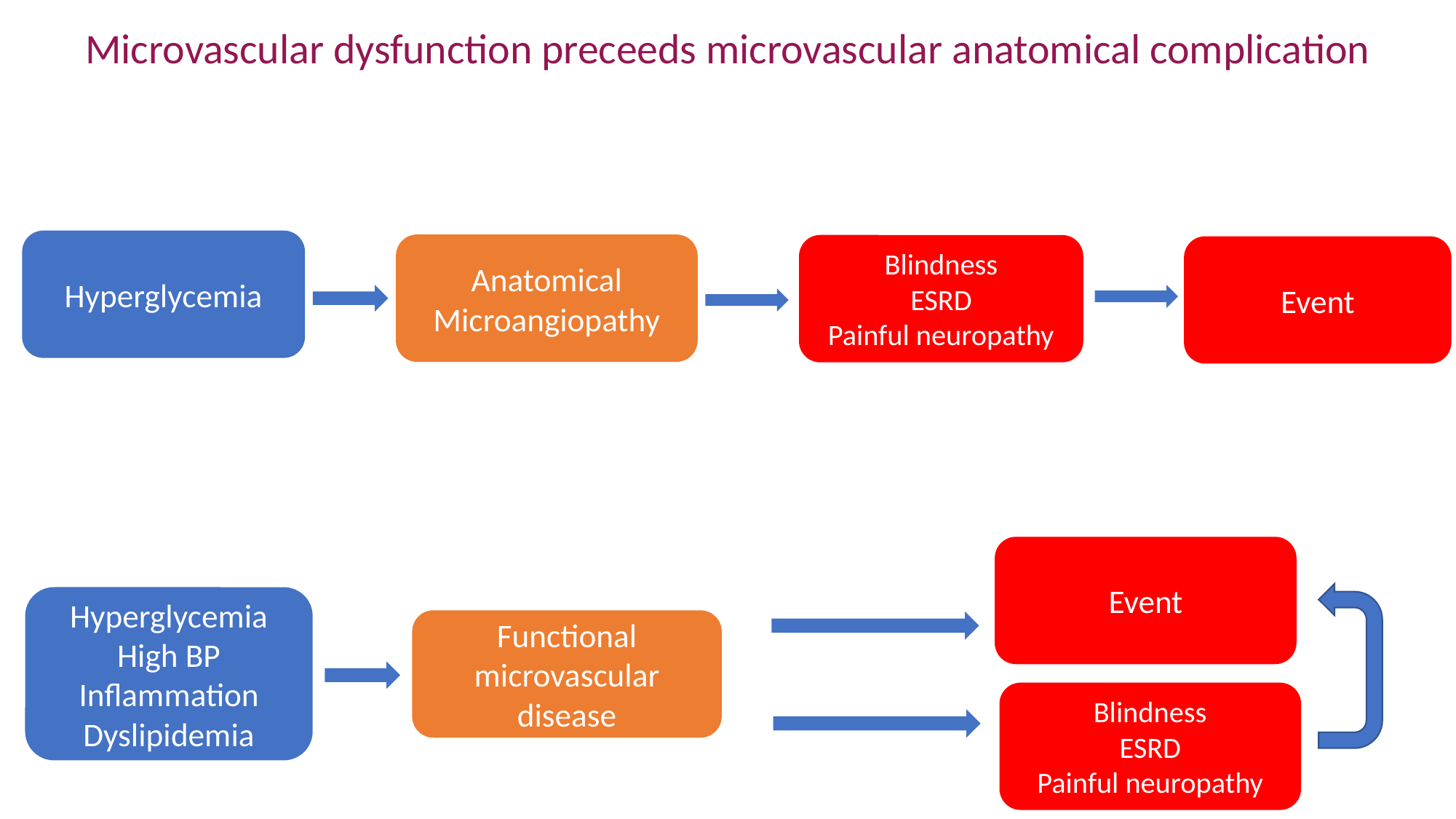

# Microvascular dysfunction preceeds microvascular anatomical complication
Hyperglycemia
Anatomical
Microangiopathy
Blindness
ESRD
Painful neuropathy
Event

Event
Hyperglycemia
High BP
Inflammation
Dyslipidemia
Functional microvascular disease

Blindness
ESRD
Painful neuropathy